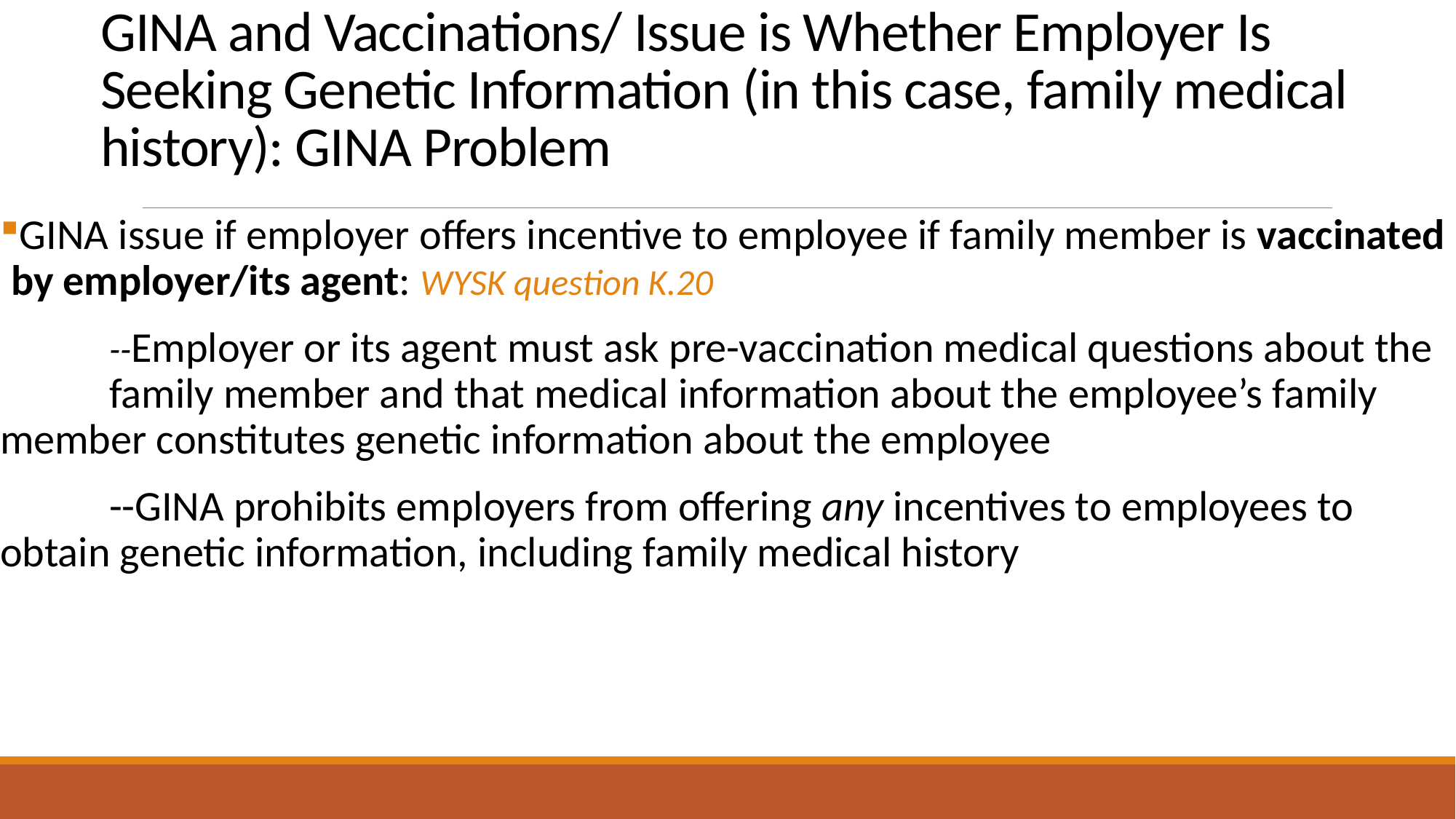

# GINA and Vaccinations/ Issue is Whether Employer Is Seeking Genetic Information (in this case, family medical history): GINA Problem
GINA issue if employer offers incentive to employee if family member is vaccinated by employer/its agent: WYSK question K.20
	--Employer or its agent must ask pre-vaccination medical questions about the 	family member and that medical information about the employee’s family 	member constitutes genetic information about the employee
	--GINA prohibits employers from offering any incentives to employees to 	obtain genetic information, including family medical history